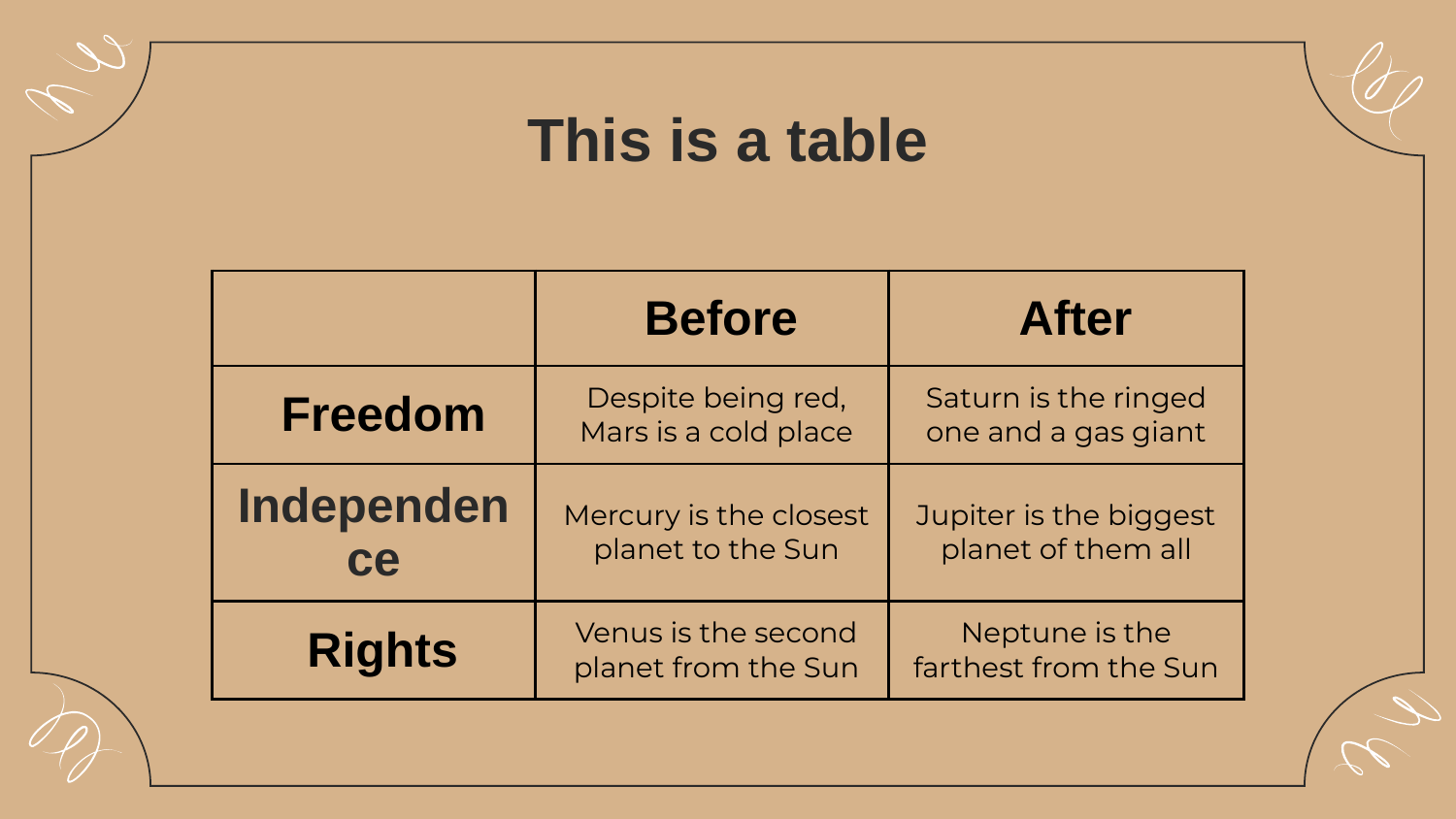

# This is a table
|  | Before | After |
| --- | --- | --- |
| Freedom | Despite being red, Mars is a cold place | Saturn is the ringed one and a gas giant |
| Independence | Mercury is the closest planet to the Sun | Jupiter is the biggest planet of them all |
| Rights | Venus is the second planet from the Sun | Neptune is the farthest from the Sun |